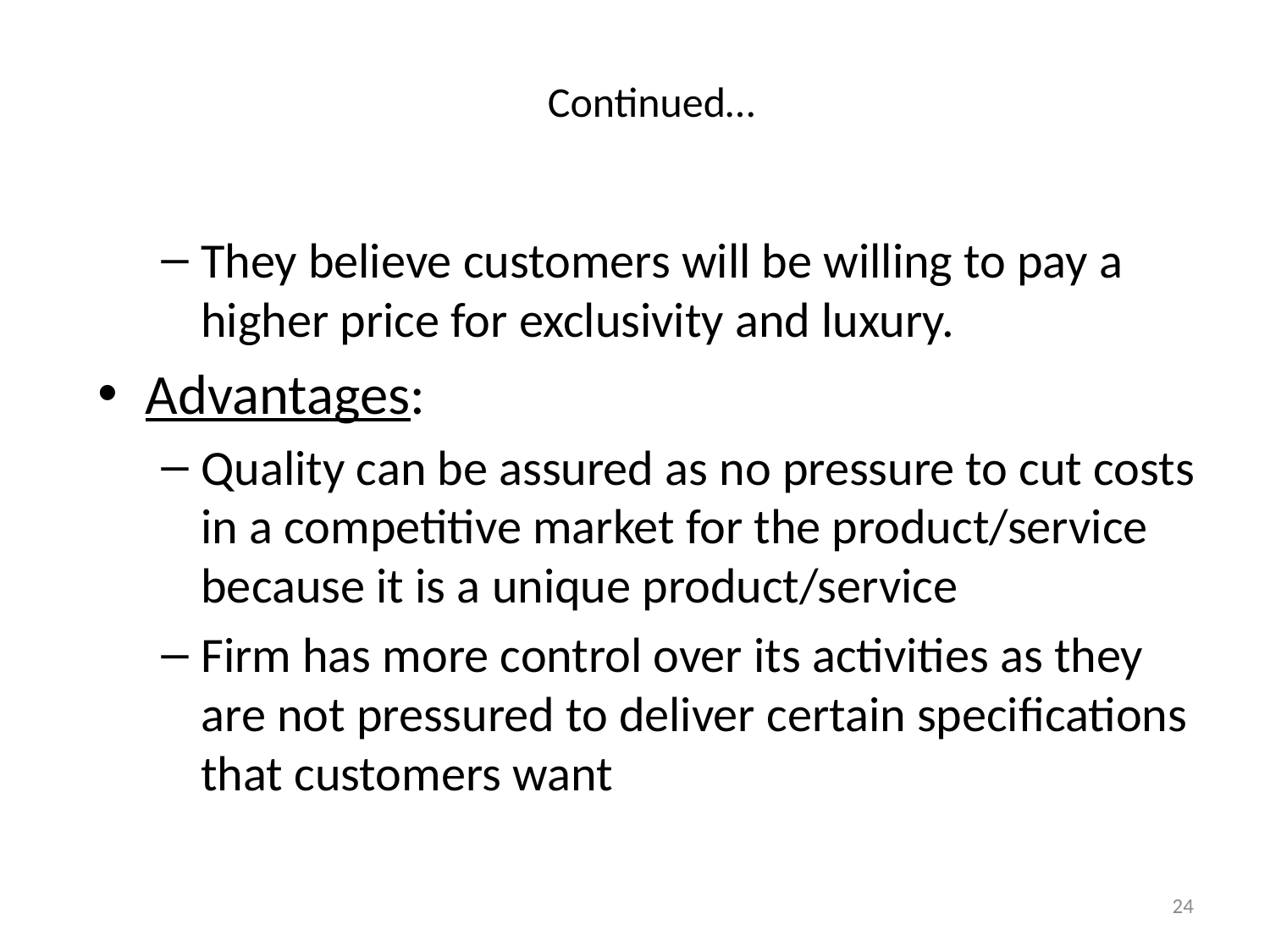

# Continued…
They believe customers will be willing to pay a higher price for exclusivity and luxury.
Advantages:
Quality can be assured as no pressure to cut costs in a competitive market for the product/service because it is a unique product/service
Firm has more control over its activities as they are not pressured to deliver certain specifications that customers want
24